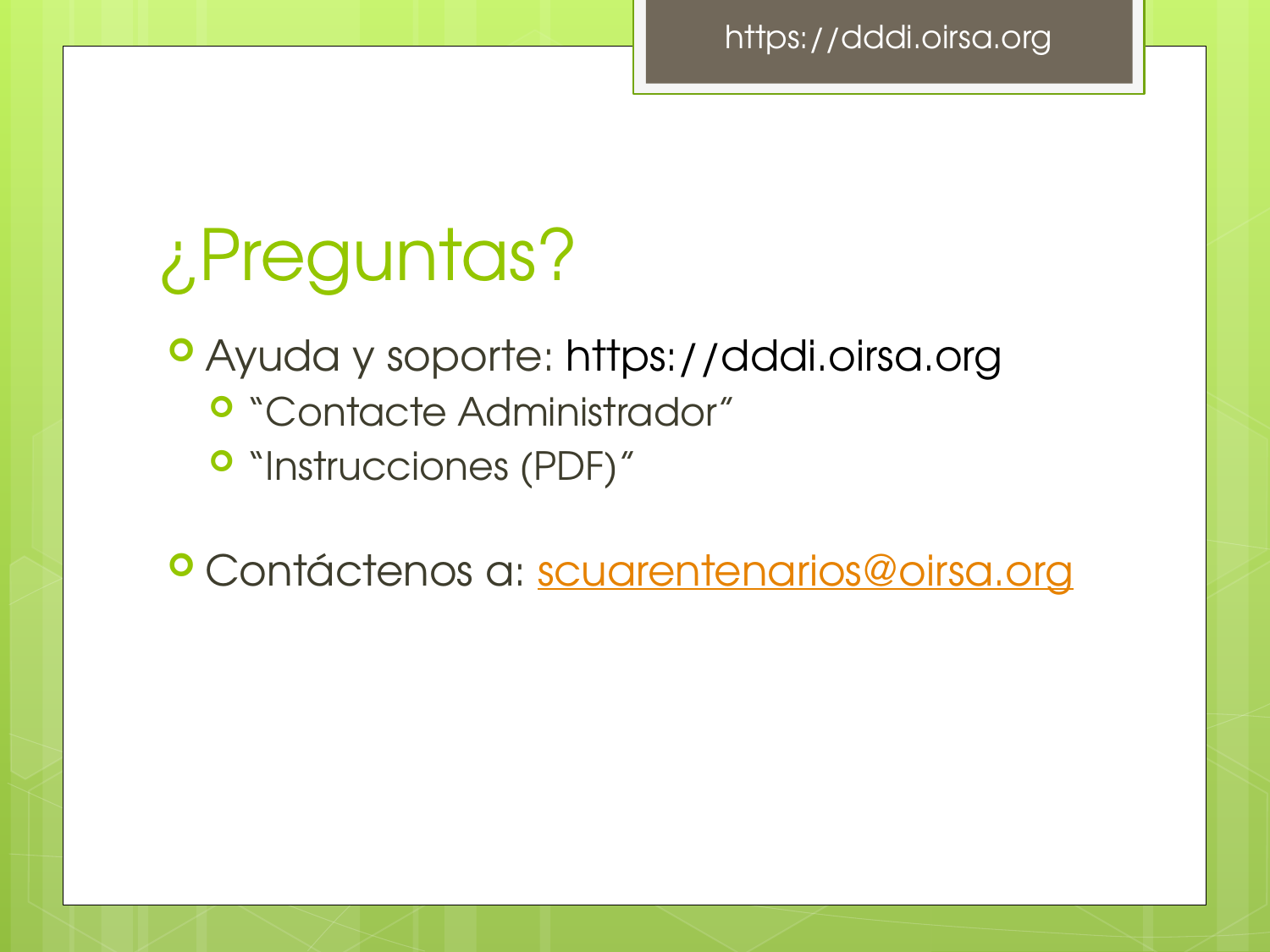

https://dddi.oirsa.org
# ¿Preguntas?
Ayuda y soporte: https://dddi.oirsa.org
“Contacte Administrador”
“Instrucciones (PDF)”
Contáctenos a: scuarentenarios@oirsa.org